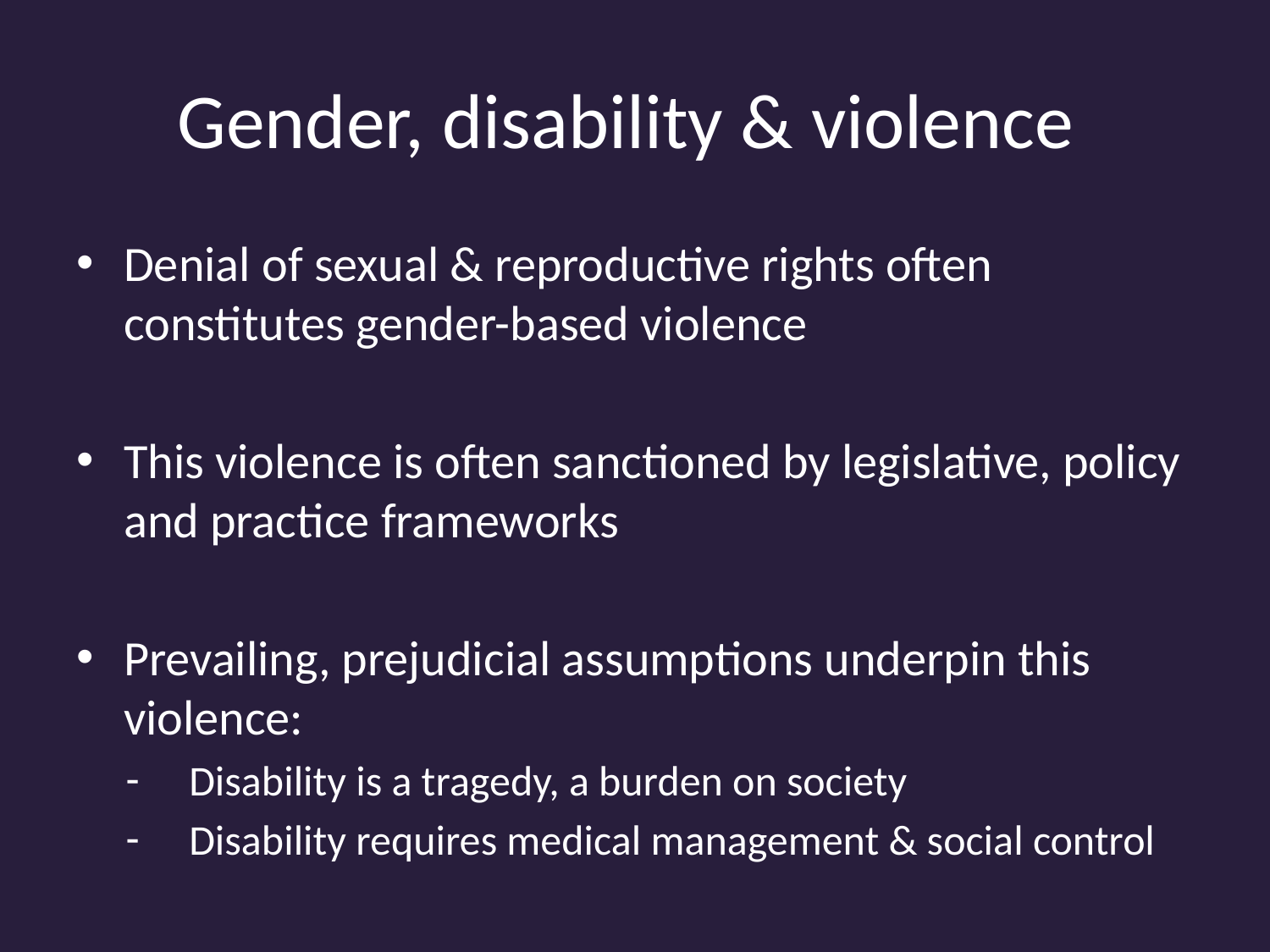

# Gender, disability & violence
Denial of sexual & reproductive rights often constitutes gender-based violence

This violence is often sanctioned by legislative, policy and practice frameworks

Prevailing, prejudicial assumptions underpin this violence:
Disability is a tragedy, a burden on society
Disability requires medical management & social control